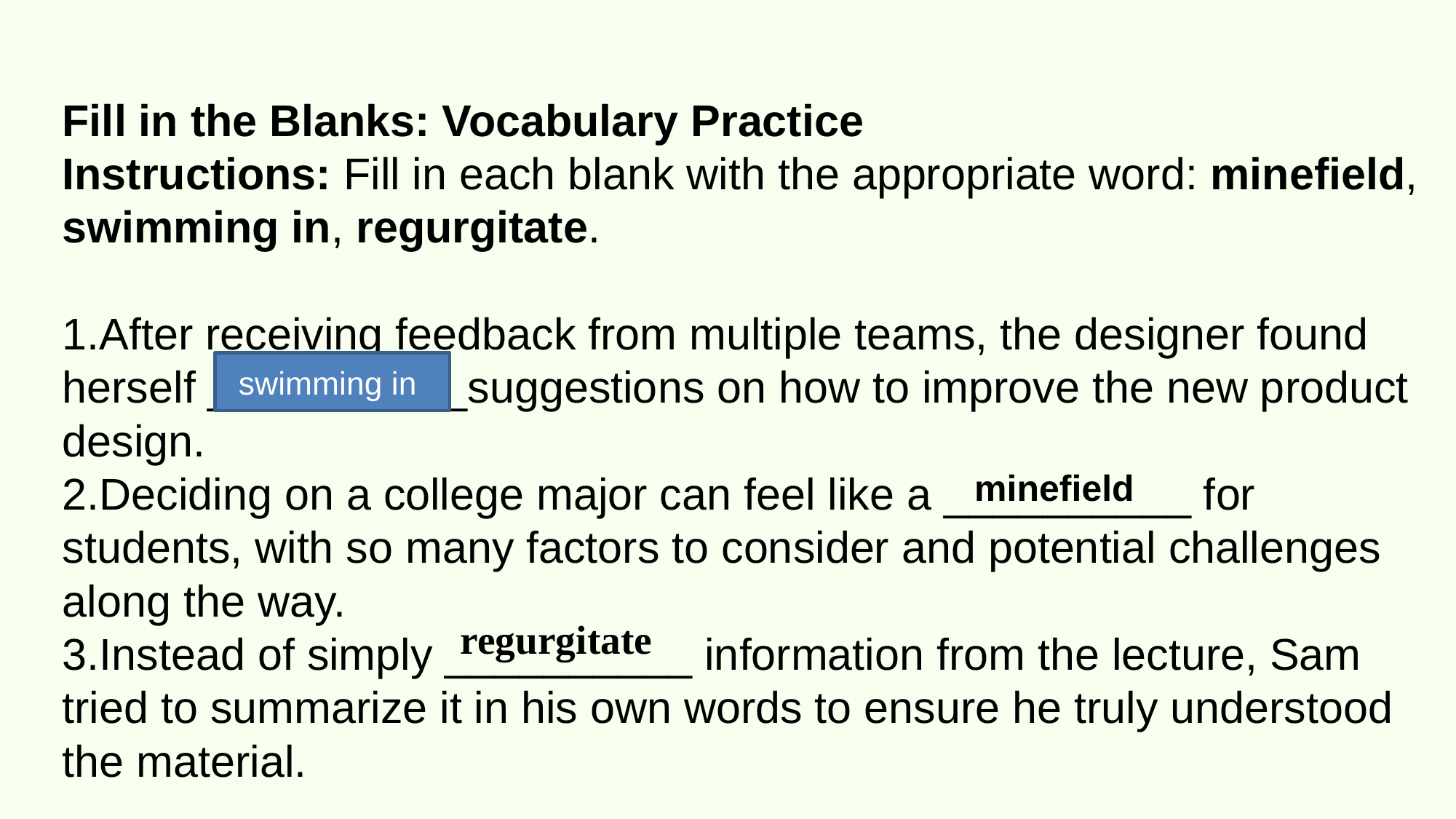

Fill in the Blanks: Vocabulary Practice
Instructions: Fill in each blank with the appropriate word: minefield, swimming in, regurgitate.

After receiving feedback from multiple teams, the designer found herself ________ __suggestions on how to improve the new product design.
Deciding on a college major can feel like a __________ for students, with so many factors to consider and potential challenges along the way.
Instead of simply __________ information from the lecture, Sam tried to summarize it in his own words to ensure he truly understood the material.
swimming in
minefield
regurgitate